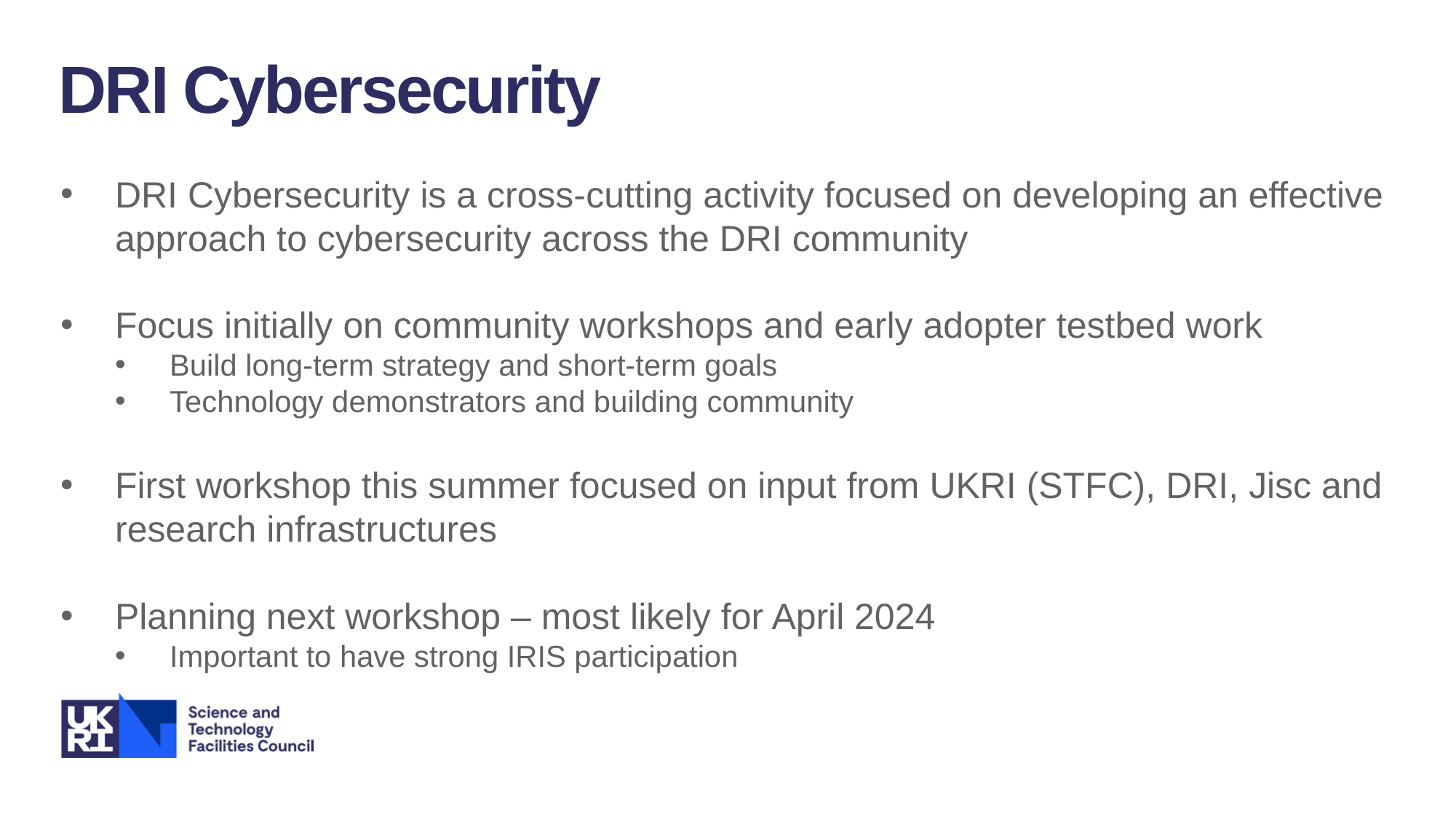

DRI Cybersecurity
DRI Cybersecurity is a cross-cutting activity focused on developing an effective  approach to cybersecurity across the DRI community

Focus initially on community workshops and early adopter testbed work
Build long-term strategy and short-term goals
Technology demonstrators and building community

First workshop this summer focused on input from UKRI (STFC), DRI, Jisc and research infrastructures

Planning next workshop – most likely for April 2024
Important to have strong IRIS participation